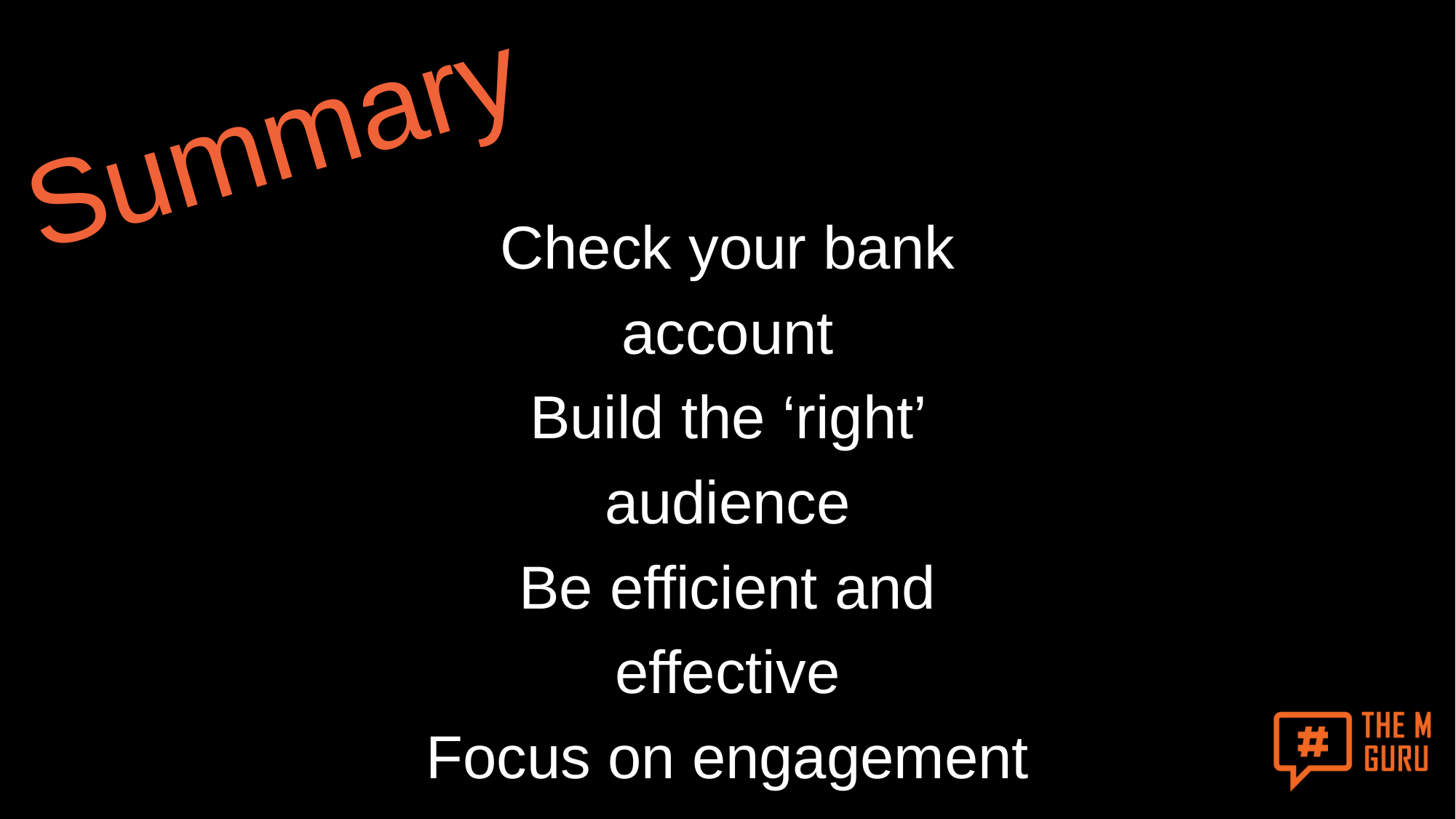

Summary
Check your bank account
Build the ‘right’ audience
Be efficient and effective
Focus on engagement
Keep an eye on SOSTAC